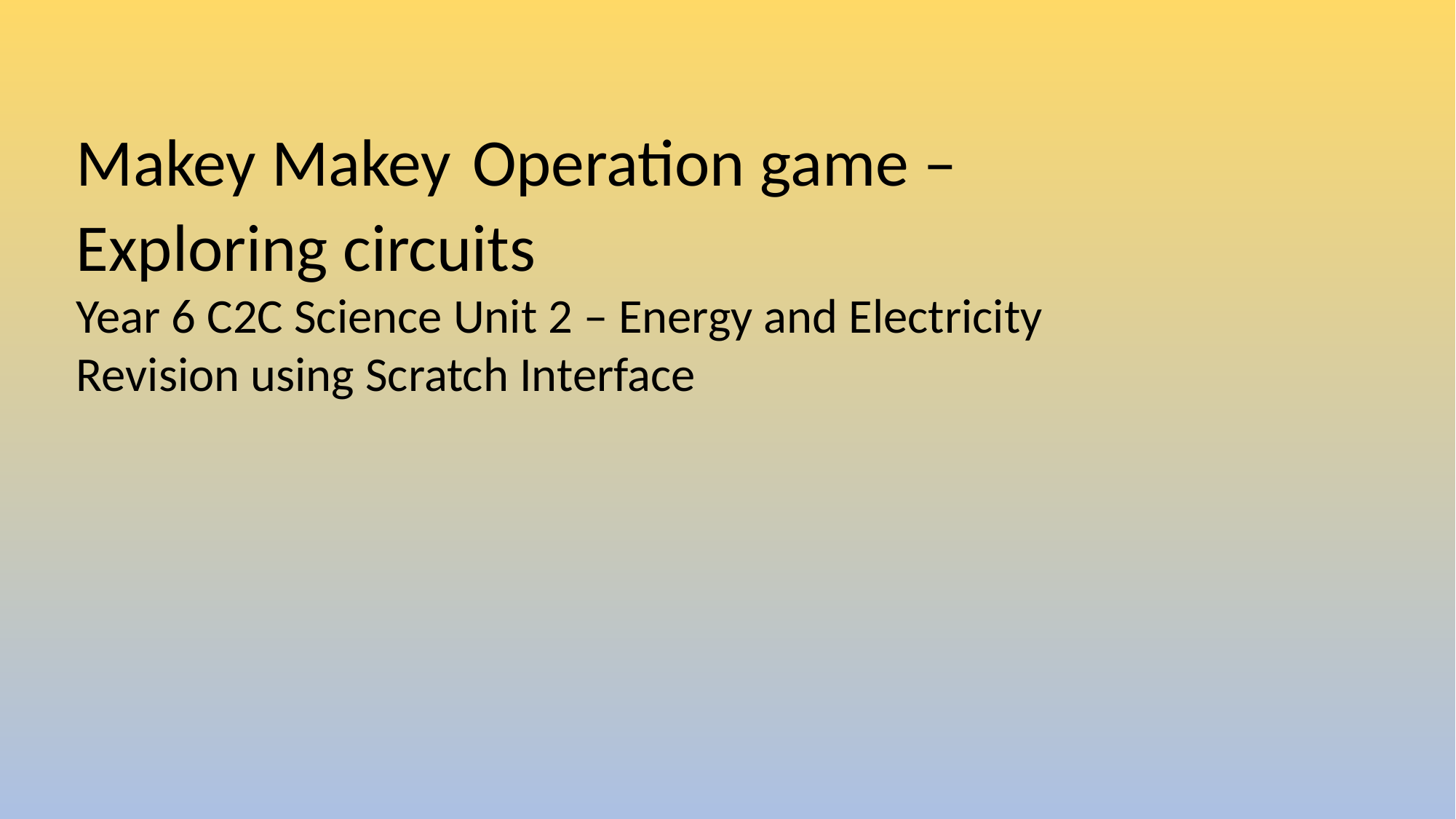

Makey Makey Operation game – Exploring circuits
Year 6 C2C Science Unit 2 – Energy and Electricity
Revision using Scratch Interface